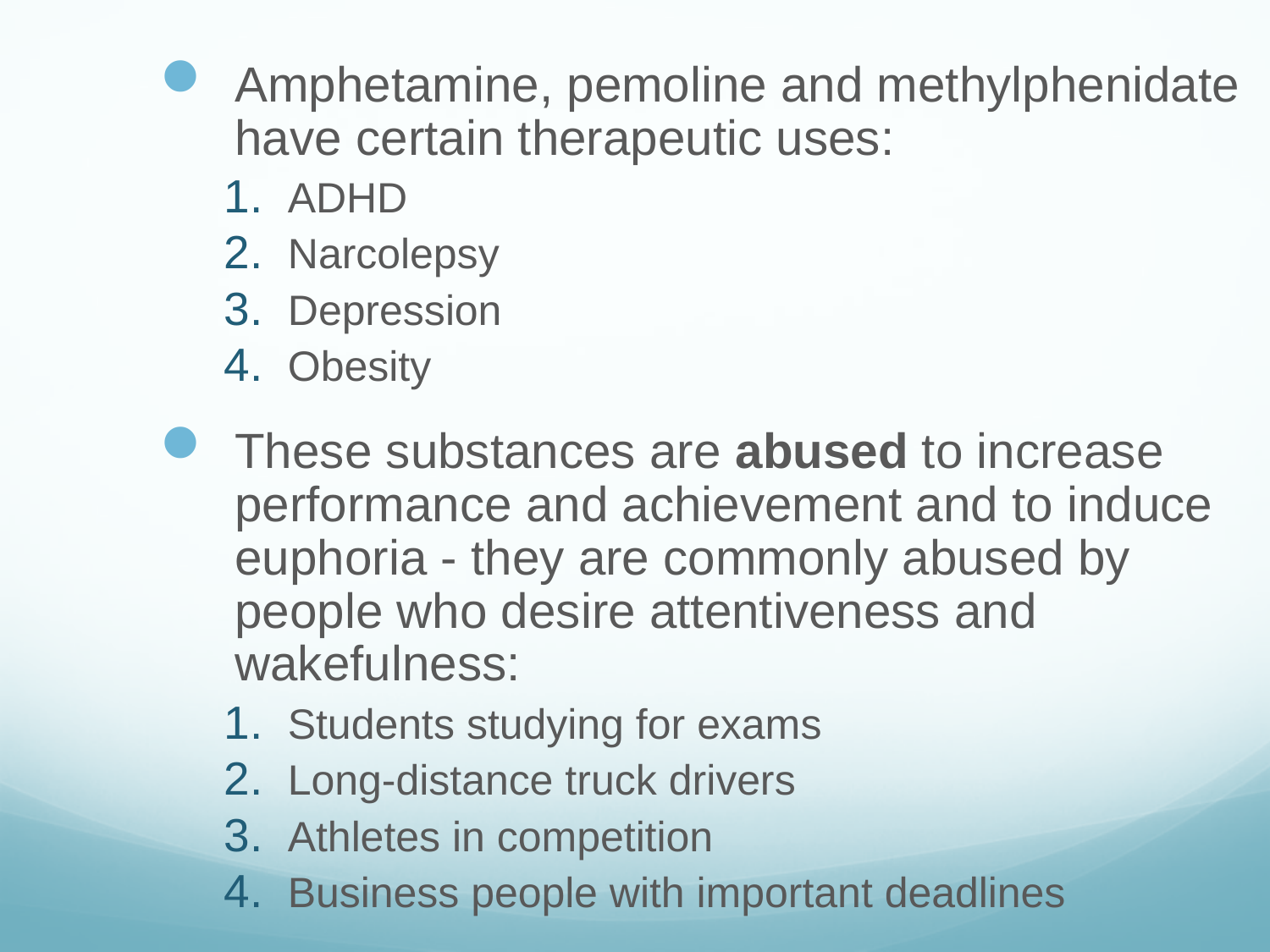

Amphetamine, pemoline and methylphenidate have certain therapeutic uses:
ADHD
Narcolepsy
Depression
Obesity
These substances are abused to increase performance and achievement and to induce euphoria - they are commonly abused by people who desire attentiveness and wakefulness:
Students studying for exams
Long-distance truck drivers
Athletes in competition
Business people with important deadlines